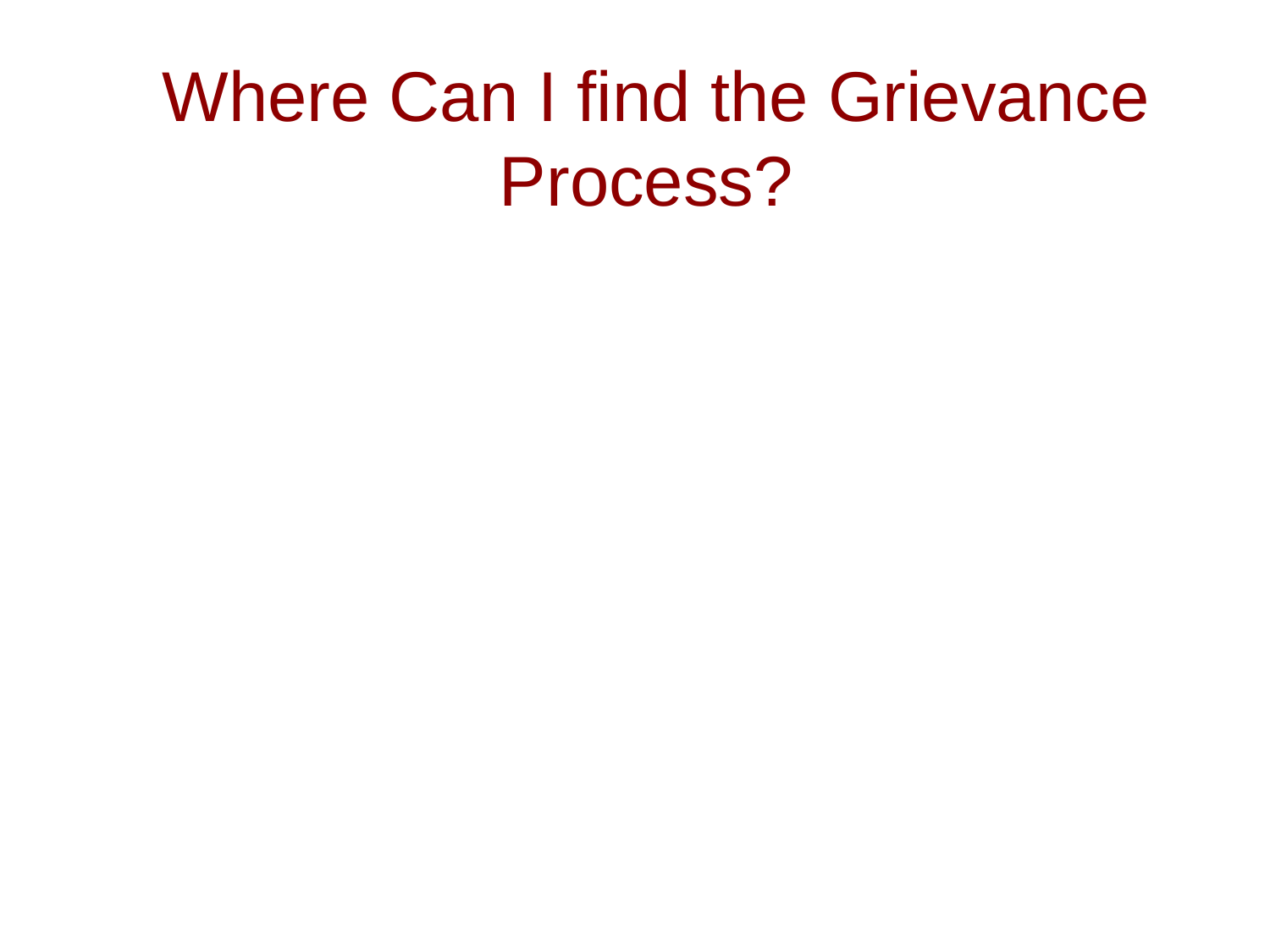

# Where Can I find the Grievance Process?